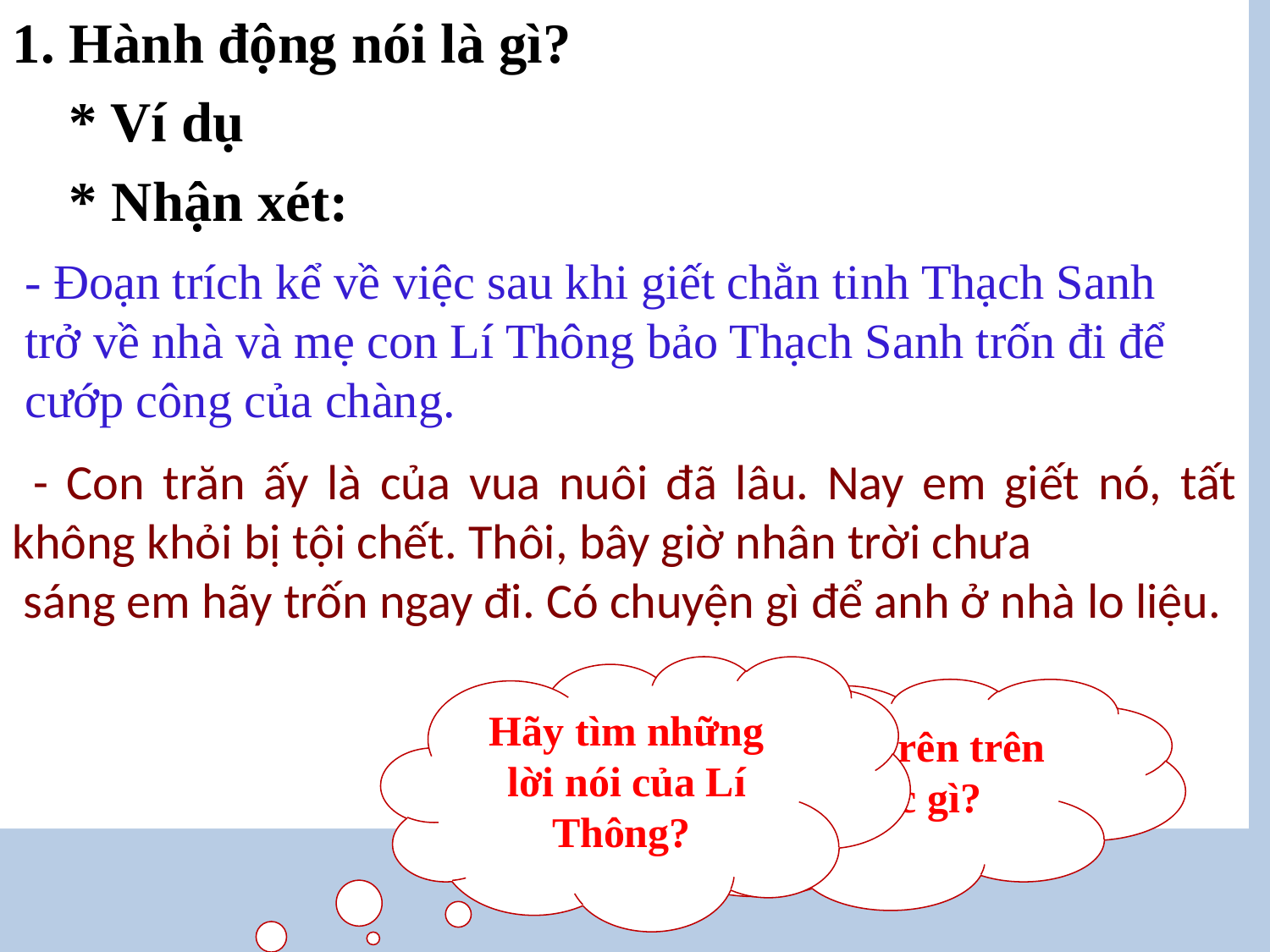

1. Hành động nói là gì?
    * Ví dụ
    * Nhận xét:
- Đoạn trích kể về việc sau khi giết chằn tinh Thạch Sanh
trở về nhà và mẹ con Lí Thông bảo Thạch Sanh trốn đi để
cướp công của chàng.
 - Con trăn ấy là của vua nuôi đã lâu. Nay em giết nó, tất không khỏi bị tội chết. Thôi, bây giờ nhân trời chưa                    sáng em hãy trốn ngay đi. Có chuyện gì để anh ở nhà lo liệu.
Hãy tìm những lời nói của Lí Thông?
Đoạn trích trên trên kể về việc gì?